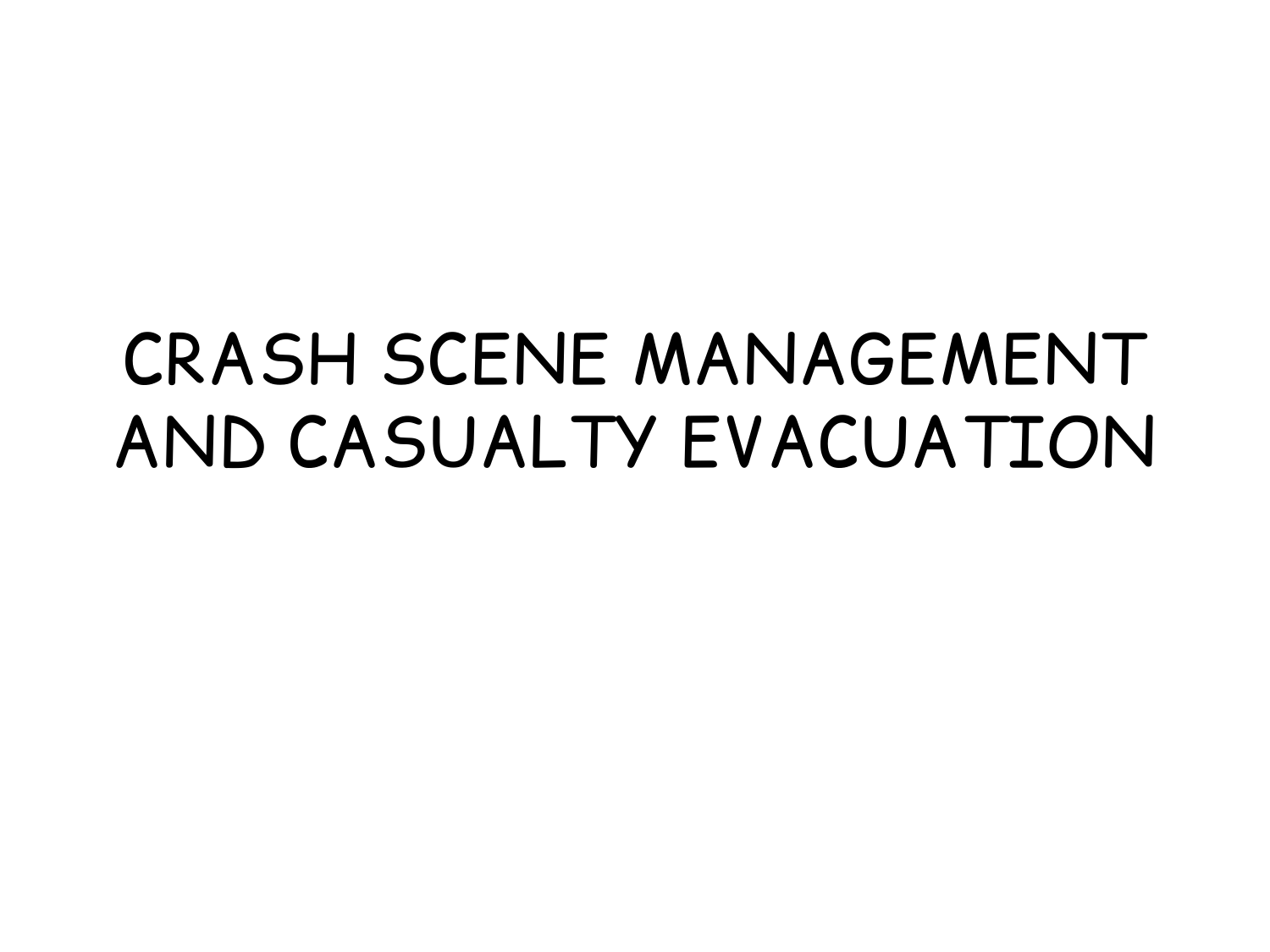

# CRASH SCENE MANAGEMENT AND CASUALTY EVACUATION